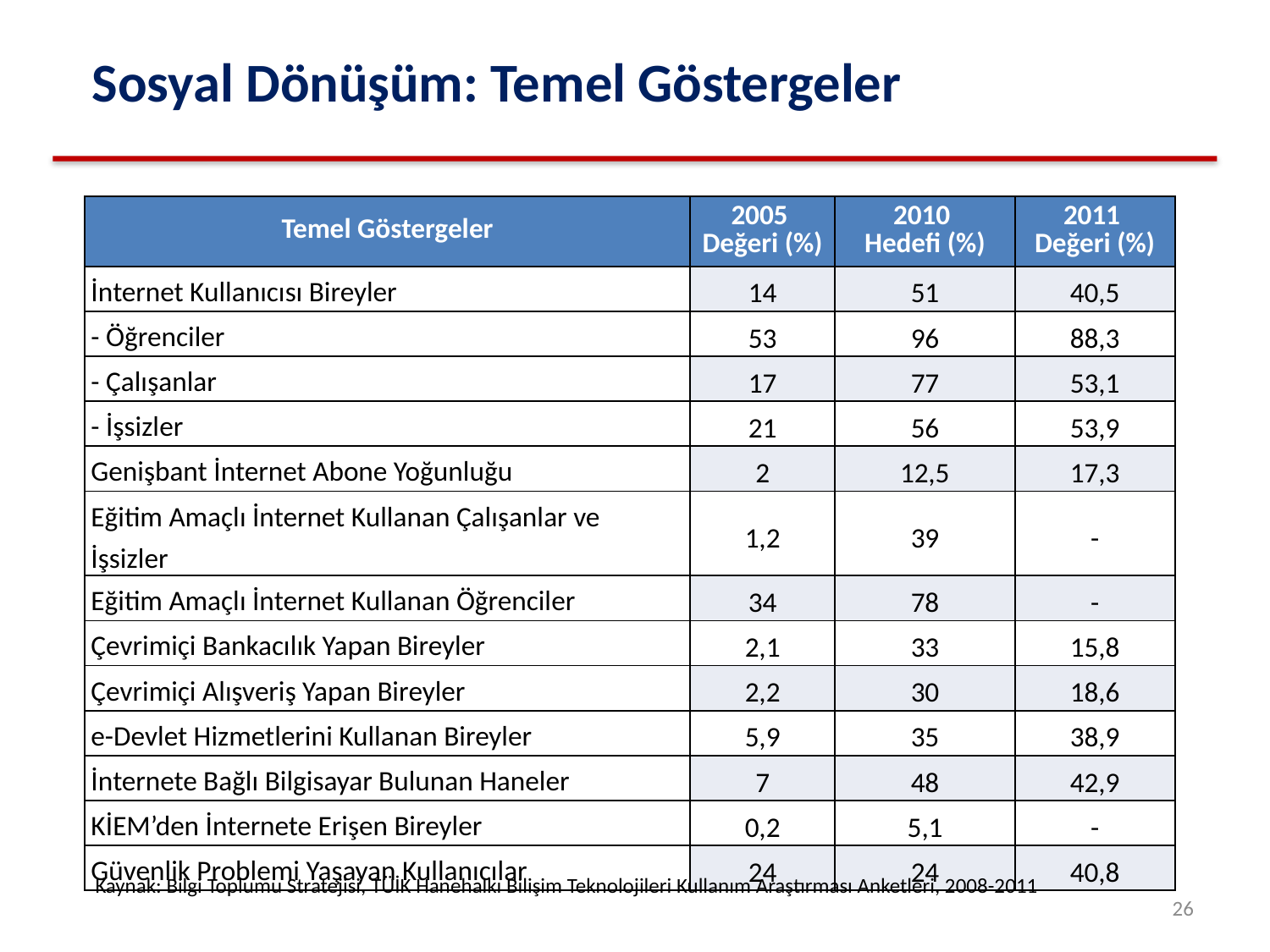

Sosyal Dönüşüm: Temel Göstergeler

| Temel Göstergeler | 2005 Değeri (%) | 2010 Hedefi (%) | 2011 Değeri (%) |
| --- | --- | --- | --- |
| İnternet Kullanıcısı Bireyler | 14 | 51 | 40,5 |
| - Öğrenciler | 53 | 96 | 88,3 |
| - Çalışanlar | 17 | 77 | 53,1 |
| - İşsizler | 21 | 56 | 53,9 |
| Genişbant İnternet Abone Yoğunluğu | 2 | 12,5 | 17,3 |
| Eğitim Amaçlı İnternet Kullanan Çalışanlar ve İşsizler | 1,2 | 39 | - |
| Eğitim Amaçlı İnternet Kullanan Öğrenciler | 34 | 78 | - |
| Çevrimiçi Bankacılık Yapan Bireyler | 2,1 | 33 | 15,8 |
| Çevrimiçi Alışveriş Yapan Bireyler | 2,2 | 30 | 18,6 |
| e-Devlet Hizmetlerini Kullanan Bireyler | 5,9 | 35 | 38,9 |
| İnternete Bağlı Bilgisayar Bulunan Haneler | 7 | 48 | 42,9 |
| KİEM’den İnternete Erişen Bireyler | 0,2 | 5,1 | - |
| Güvenlik Problemi Yaşayan Kullanıcılar | 24 | 24 | 40,8 |
Kaynak: Bilgi Toplumu Stratejisi, TÜİK Hanehalkı Bilişim Teknolojileri Kullanım Araştırması Anketleri, 2008-2011
26